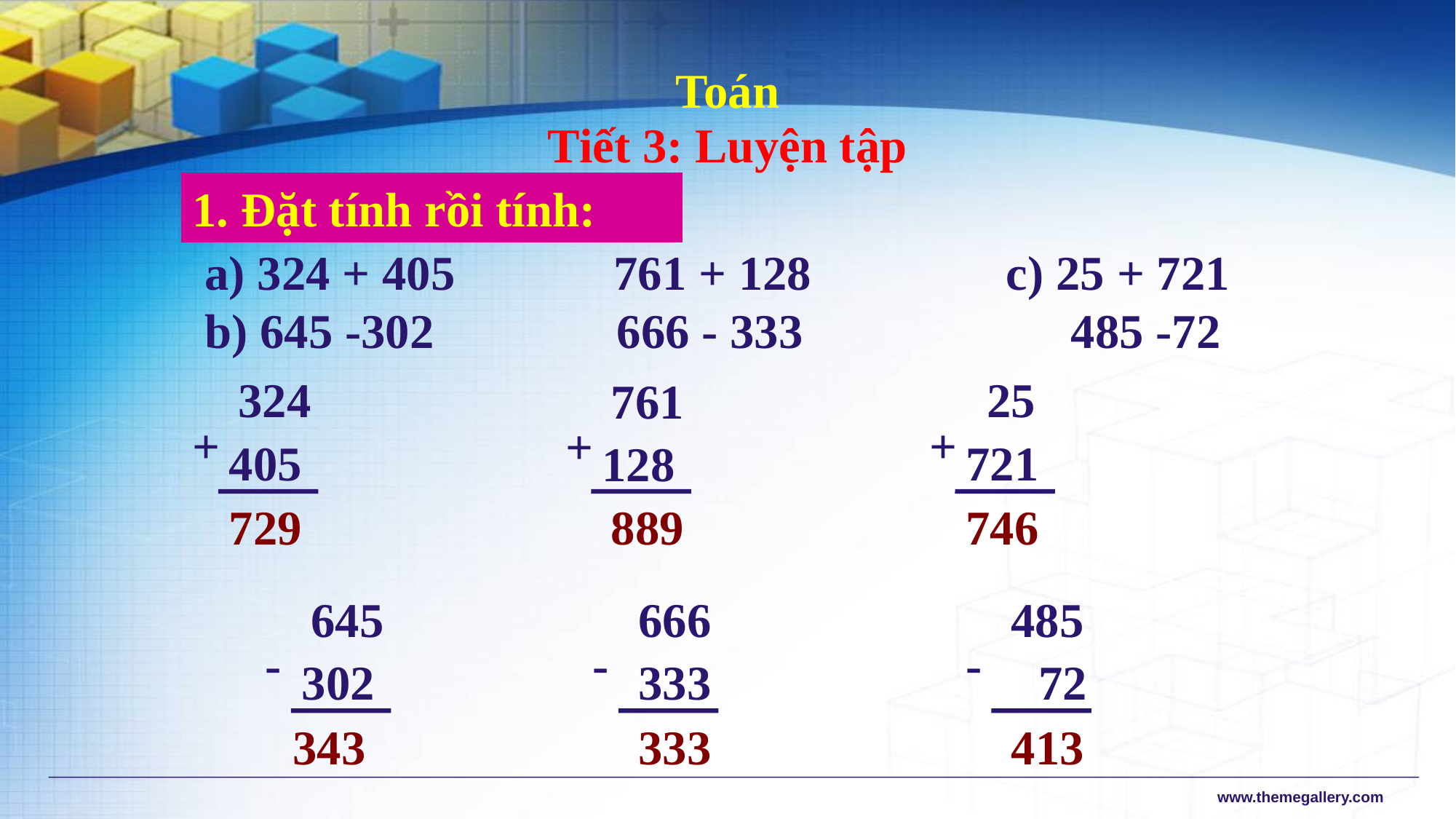

Toán
Tiết 3: Luyện tập
1. Đặt tính rồi tính:
 a) 324 + 405             761 + 128                c) 25 + 721
 b) 645 -302               666 - 333                      485 -72
324
 25
761
+
+
+
405
721
128
729

889
746

645
666
485
-
-
-
302
333
72

343
333
413
www.themegallery.com